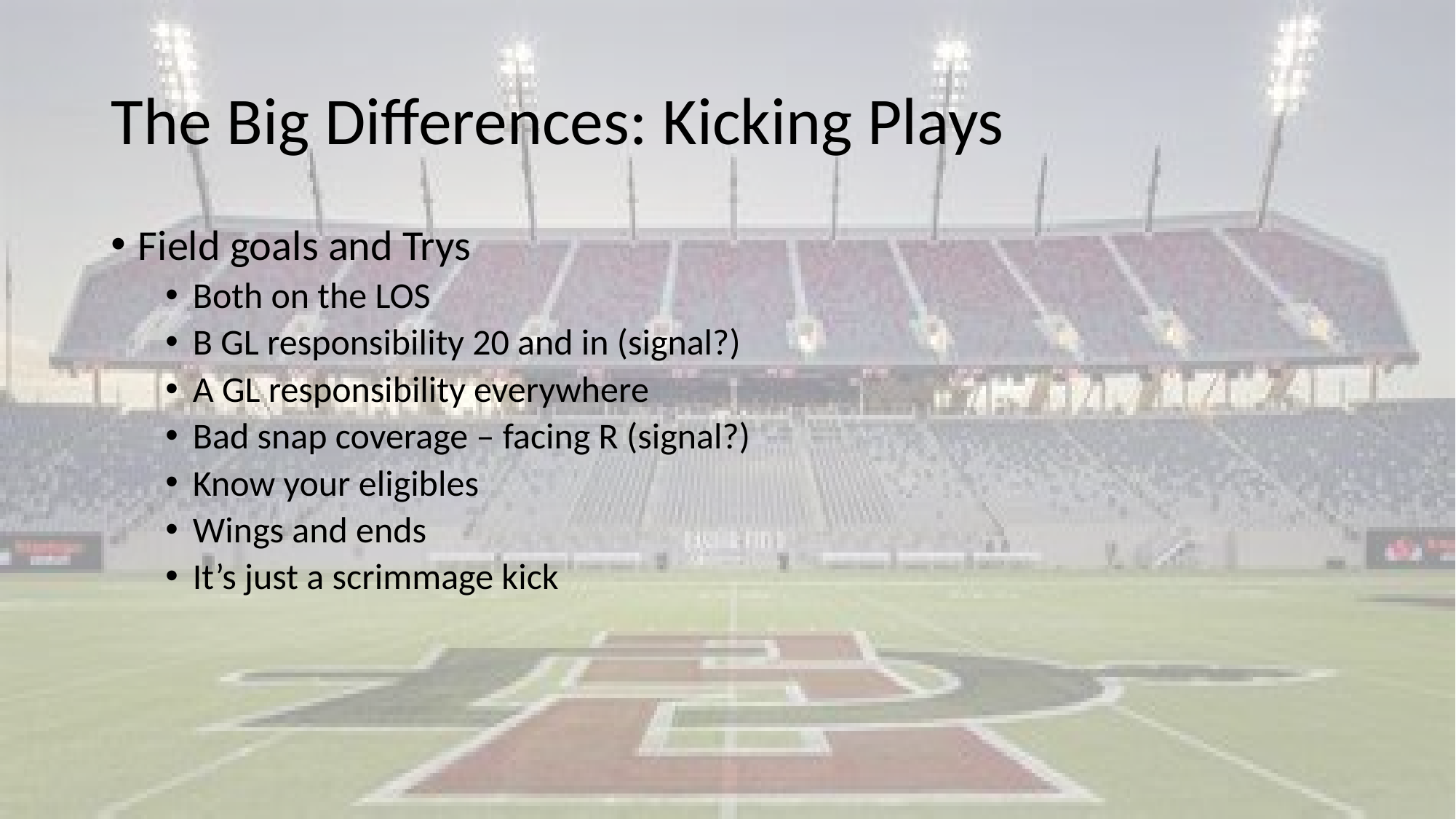

# The Big Differences: Kicking Plays
Field goals and Trys
Both on the LOS
B GL responsibility 20 and in (signal?)
A GL responsibility everywhere
Bad snap coverage – facing R (signal?)
Know your eligibles
Wings and ends
It’s just a scrimmage kick